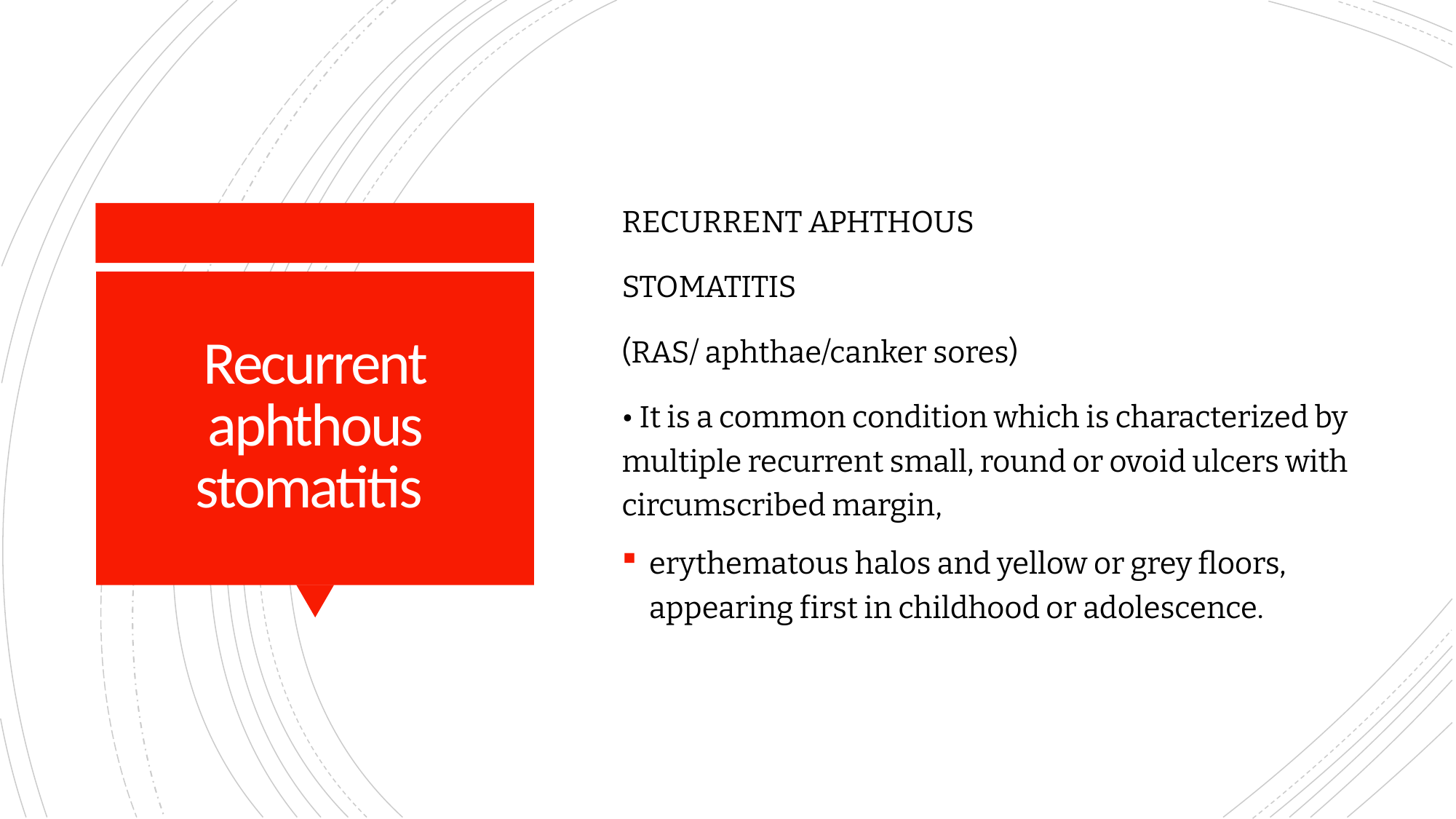

RECURRENT APHTHOUS
STOMATITIS
(RAS/ aphthae/canker sores)
• It is a common condition which is characterized by multiple recurrent small, round or ovoid ulcers with circumscribed margin,
erythematous halos and yellow or grey floors, appearing first in childhood or adolescence.
# Recurrent aphthous stomatitis